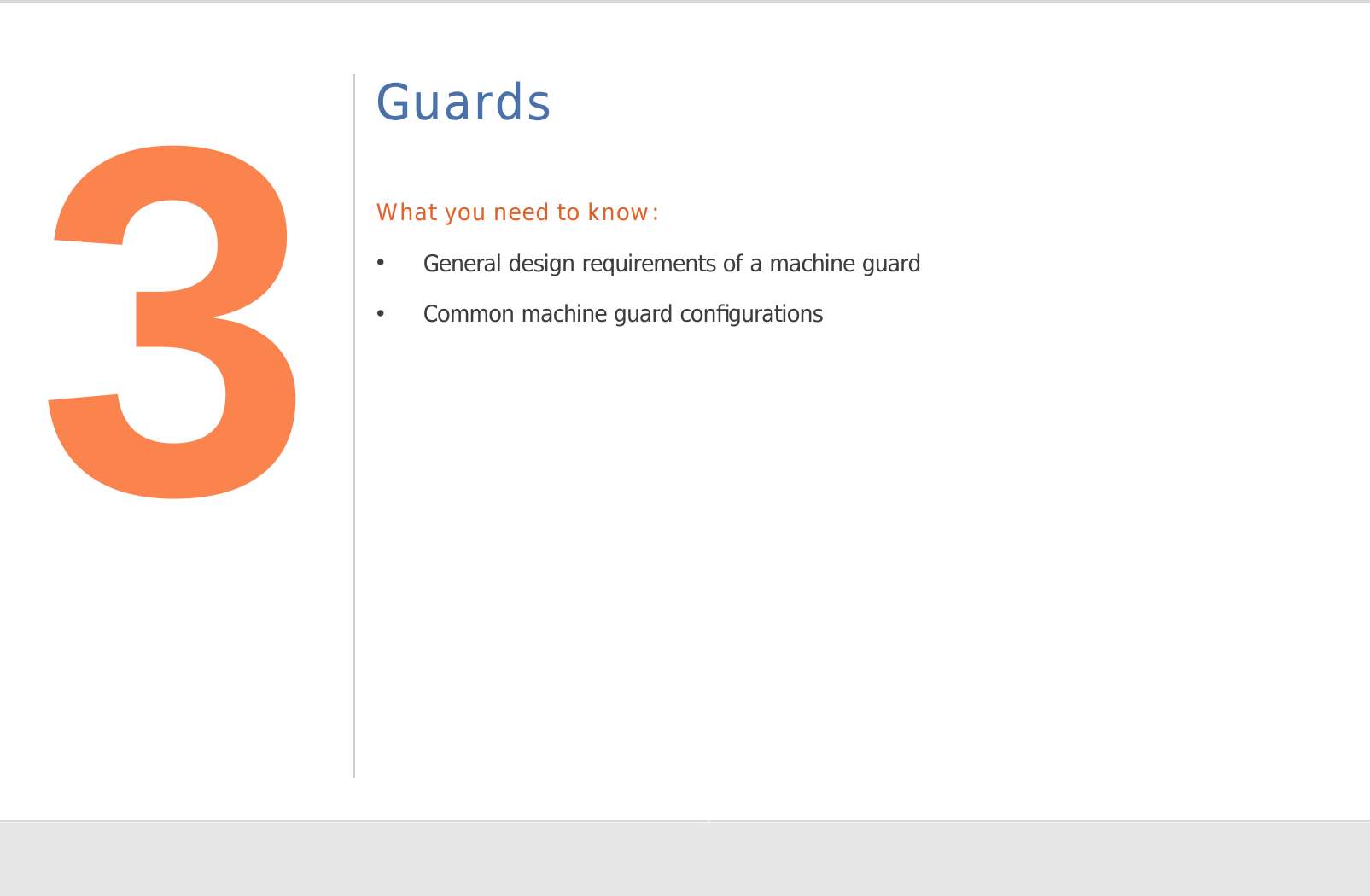

3
# Guards
What you need to know:
General design requirements of a machine guard
Common machine guard configurations